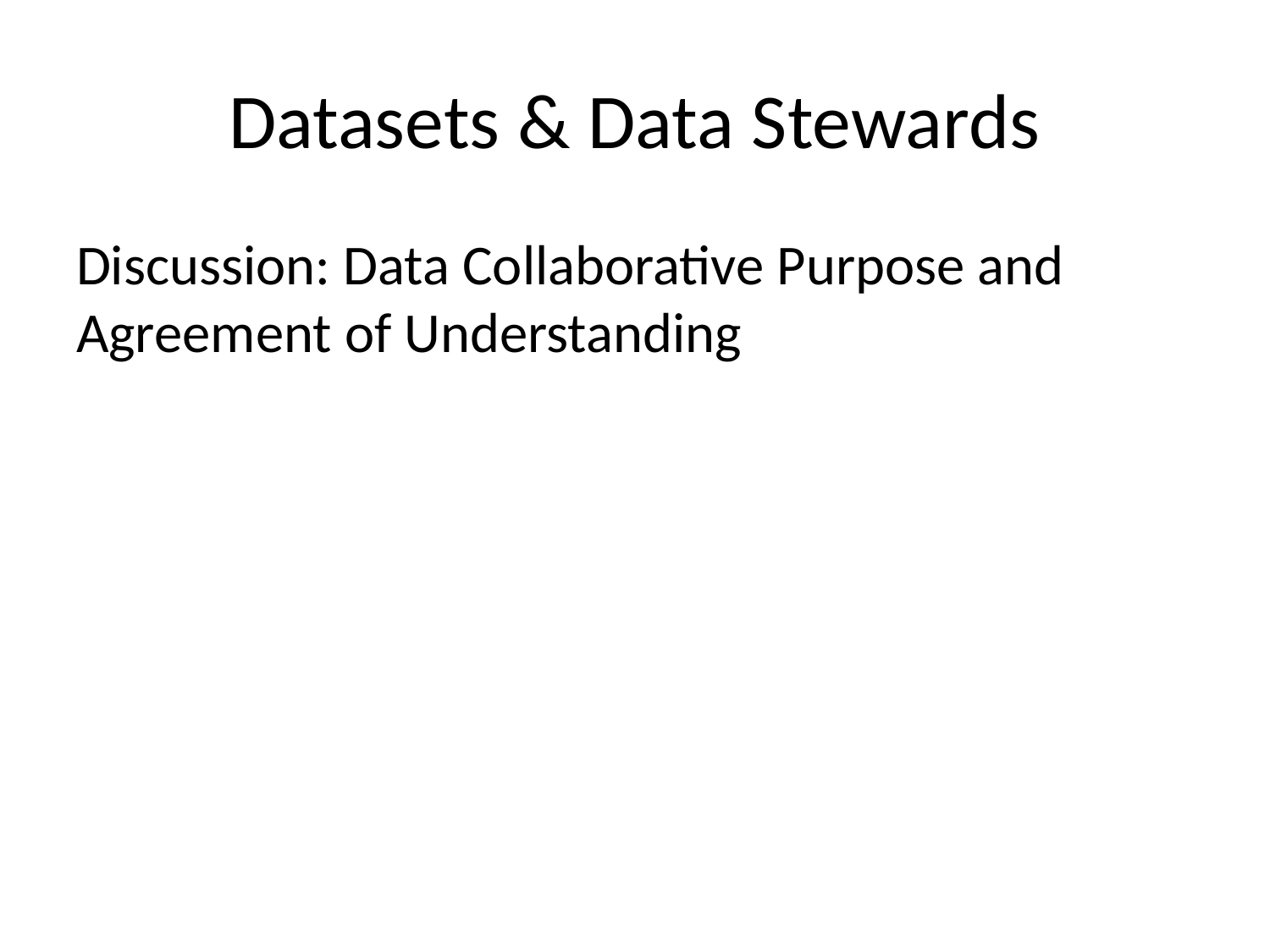

# Datasets & Data Stewards
Discussion: Data Collaborative Purpose and Agreement of Understanding